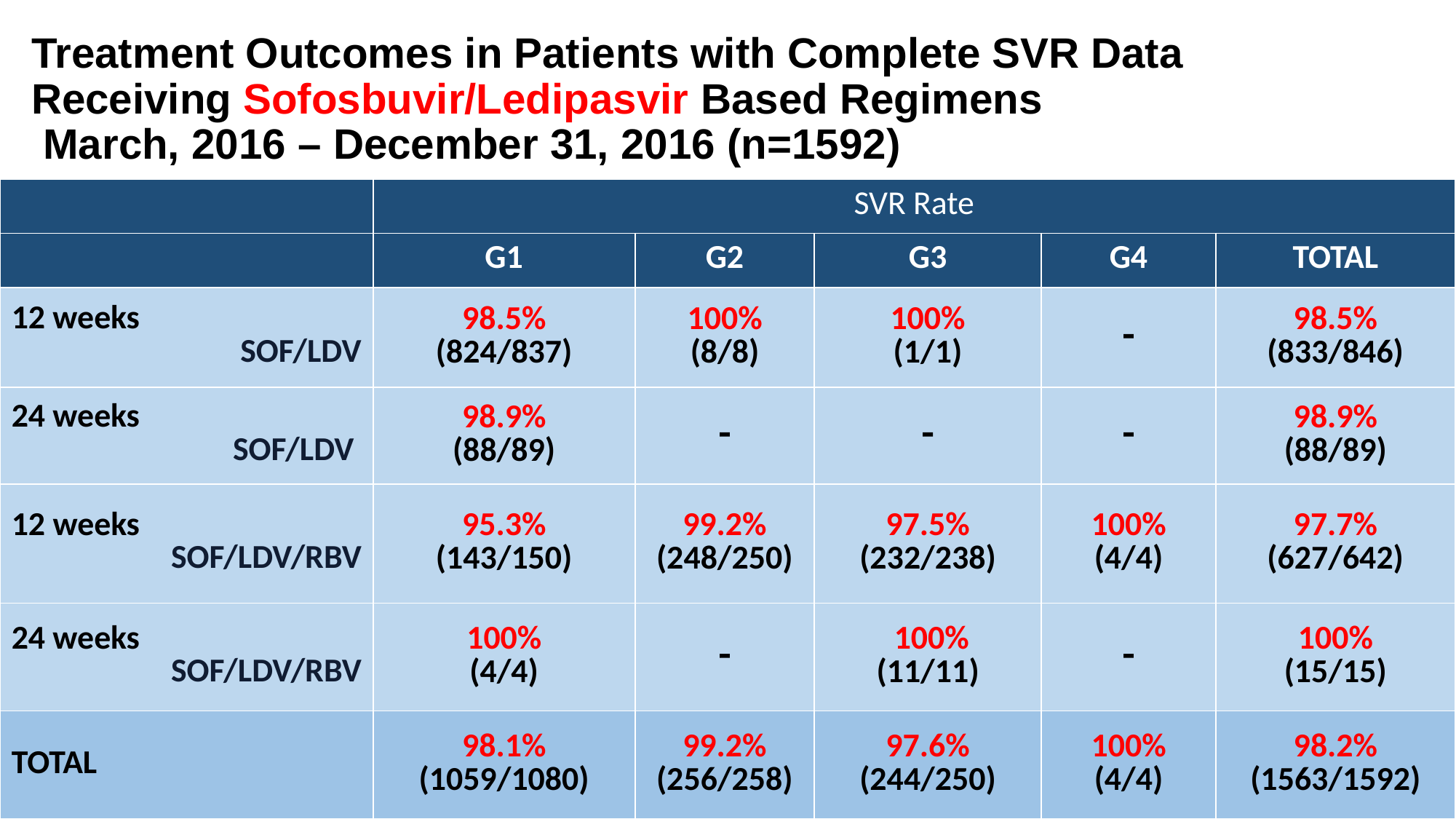

# Treatment Outcomes in Patients with Complete SVR Data Receiving Sofosbuvir/Ledipasvir Based Regimens March, 2016 – December 31, 2016 (n=1592)
|  | SVR Rate |  |  |  |  |
| --- | --- | --- | --- | --- | --- |
|  | G1 | G2 | G3 | G4 | TOTAL |
| 12 weeks SOF/LDV | 98.5% (824/837) | 100% (8/8) | 100% (1/1) | − | 98.5% (833/846) |
| 24 weeks SOF/LDV | 98.9% (88/89) | − | − | − | 98.9% (88/89) |
| 12 weeks SOF/LDV/RBV | 95.3% (143/150) | 99.2% (248/250) | 97.5% (232/238) | 100% (4/4) | 97.7% (627/642) |
| 24 weeks SOF/LDV/RBV | 100% (4/4) | − | 100% (11/11) | − | 100% (15/15) |
| TOTAL | 98.1% (1059/1080) | 99.2% (256/258) | 97.6% (244/250) | 100% (4/4) | 98.2% (1563/1592) |